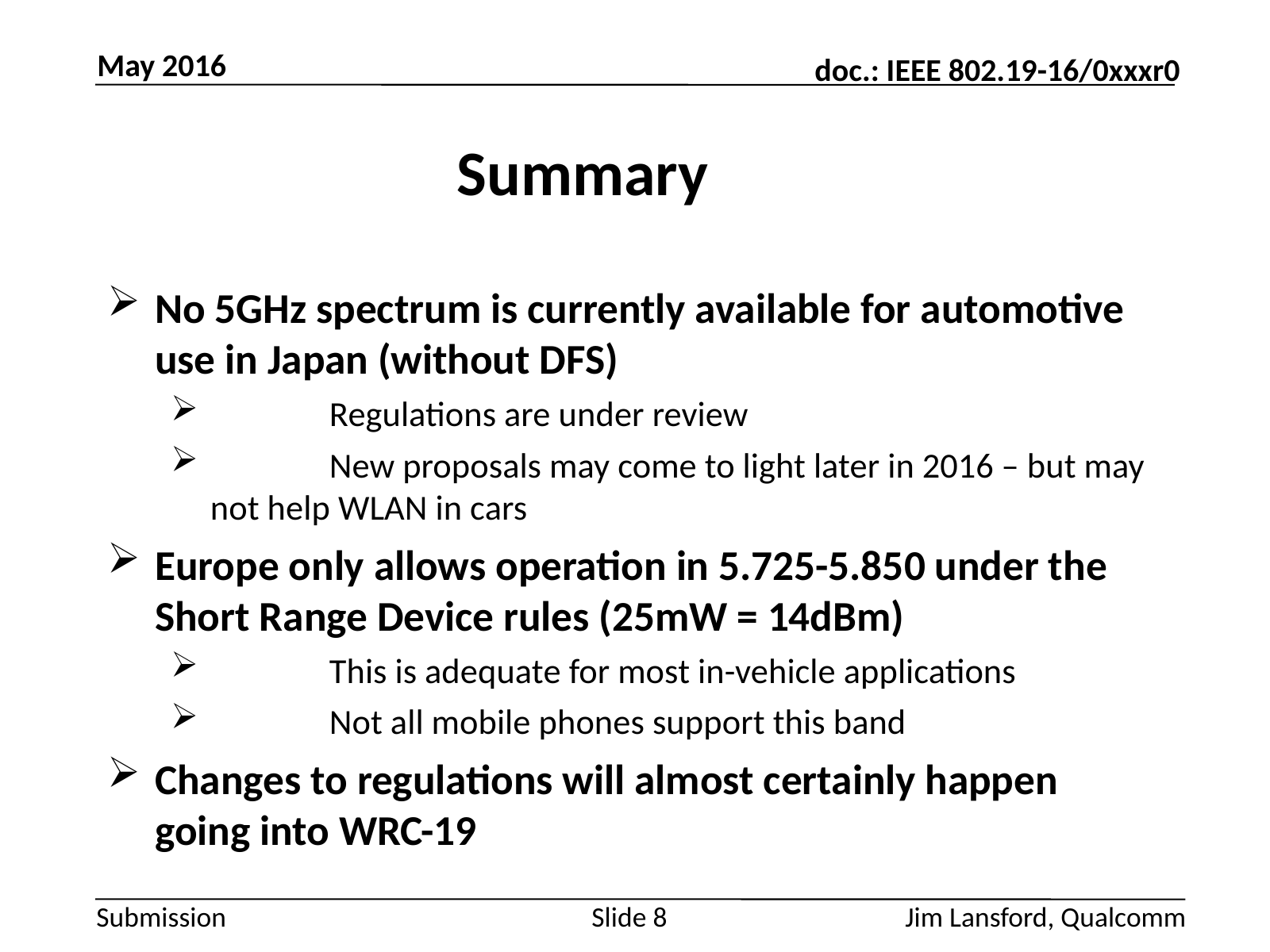

May 2016
# Summary
No 5GHz spectrum is currently available for automotive use in Japan (without DFS)
	Regulations are under review
	New proposals may come to light later in 2016 – but may not help WLAN in cars
Europe only allows operation in 5.725-5.850 under the Short Range Device rules (25mW = 14dBm)
	This is adequate for most in-vehicle applications
	Not all mobile phones support this band
Changes to regulations will almost certainly happen going into WRC-19

Jim Lansford, Qualcomm
Slide 8